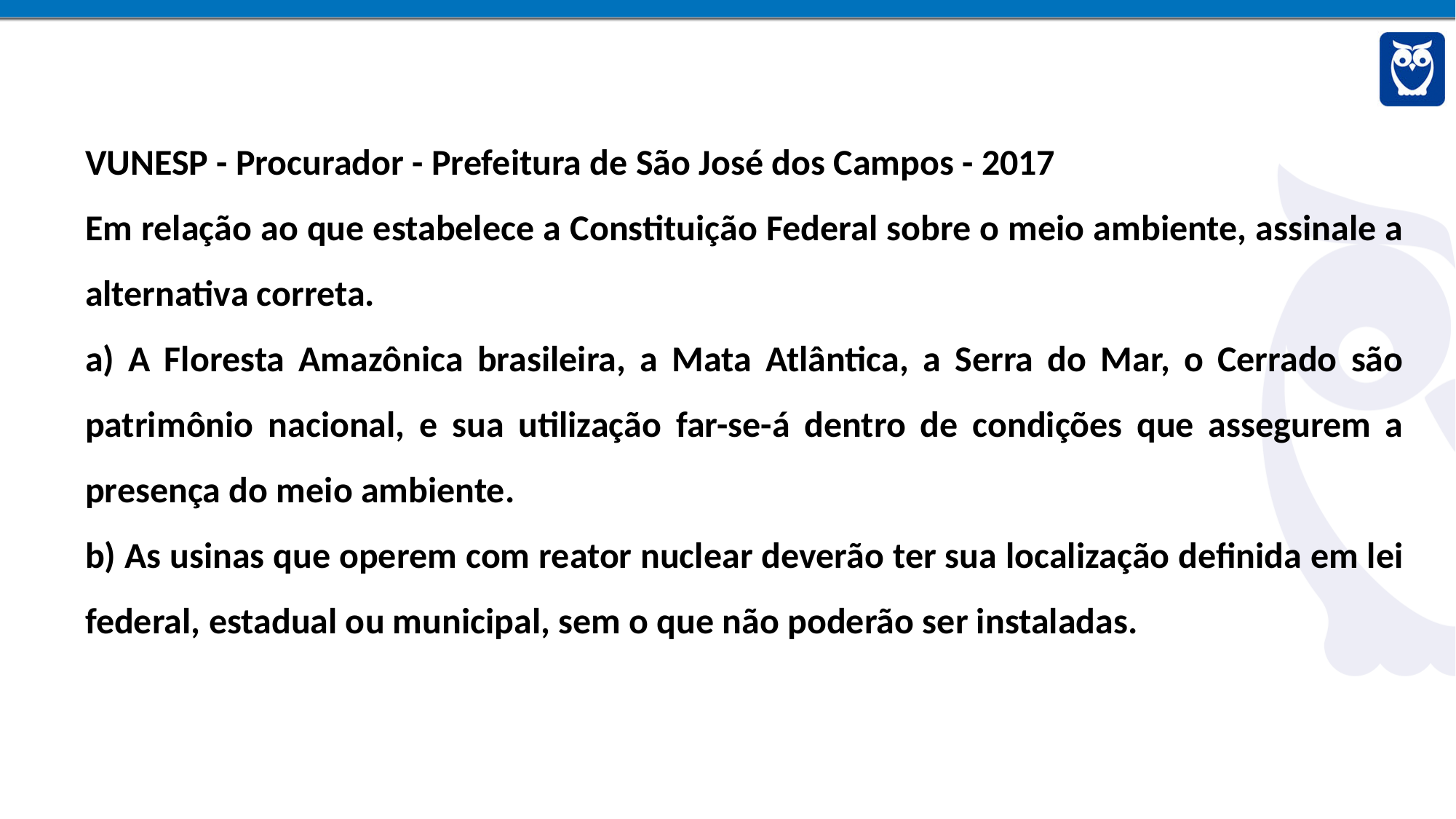

VUNESP - Procurador - Prefeitura de São José dos Campos - 2017
Em relação ao que estabelece a Constituição Federal sobre o meio ambiente, assinale a alternativa correta.
a) A Floresta Amazônica brasileira, a Mata Atlântica, a Serra do Mar, o Cerrado são patrimônio nacional, e sua utilização far-se-á dentro de condições que assegurem a presença do meio ambiente.
b) As usinas que operem com reator nuclear deverão ter sua localização definida em lei federal, estadual ou municipal, sem o que não poderão ser instaladas.